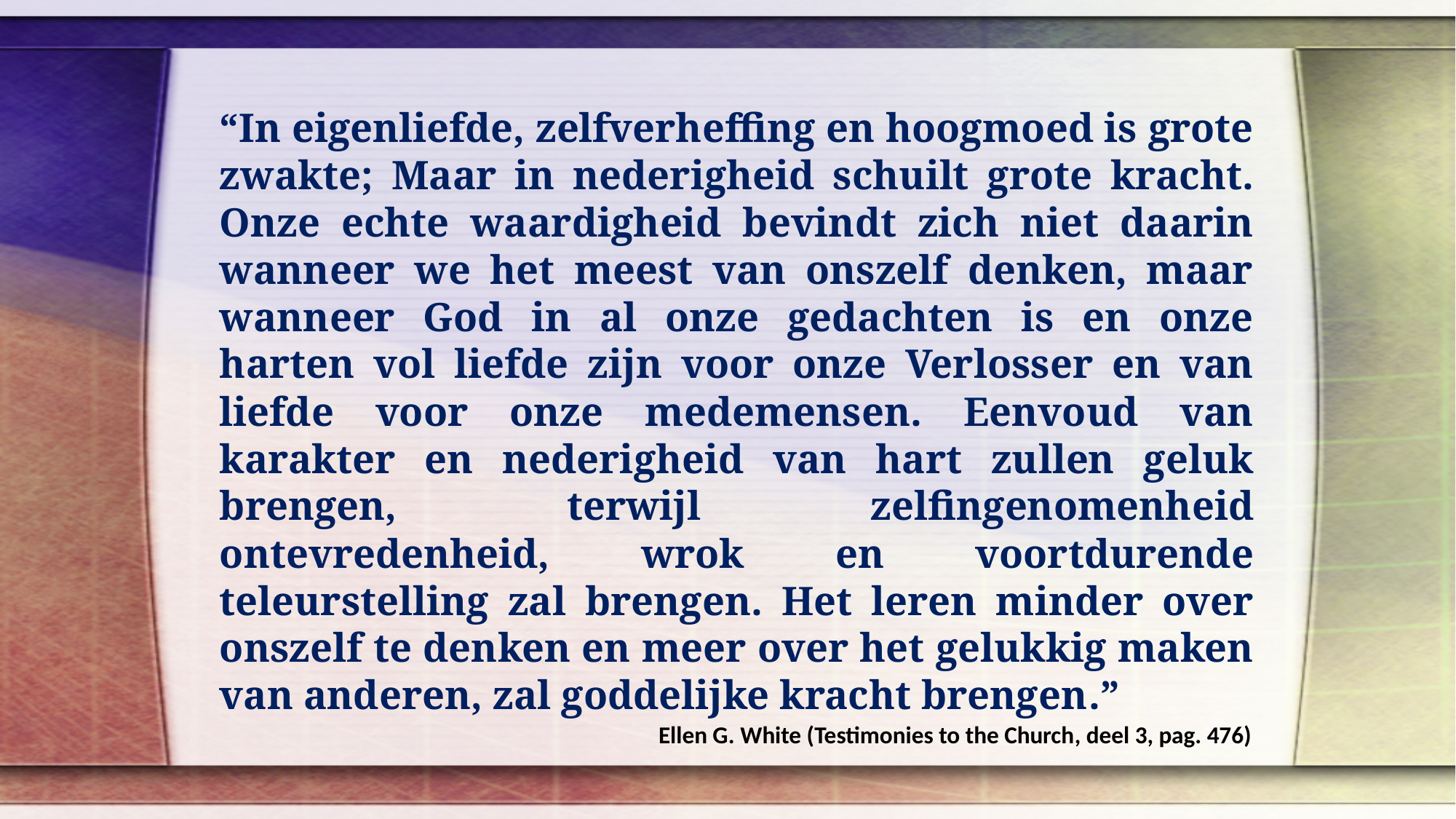

“In eigenliefde, zelfverheffing en hoogmoed is grote zwakte; Maar in nederigheid schuilt grote kracht. Onze echte waardigheid bevindt zich niet daarin wanneer we het meest van onszelf denken, maar wanneer God in al onze gedachten is en onze harten vol liefde zijn voor onze Verlosser en van liefde voor onze medemensen. Eenvoud van karakter en nederigheid van hart zullen geluk brengen, terwijl zelfingenomenheid ontevredenheid, wrok en voortdurende teleurstelling zal brengen. Het leren minder over onszelf te denken en meer over het gelukkig maken van anderen, zal goddelijke kracht brengen.”
Ellen G. White (Testimonies to the Church, deel 3, pag. 476)